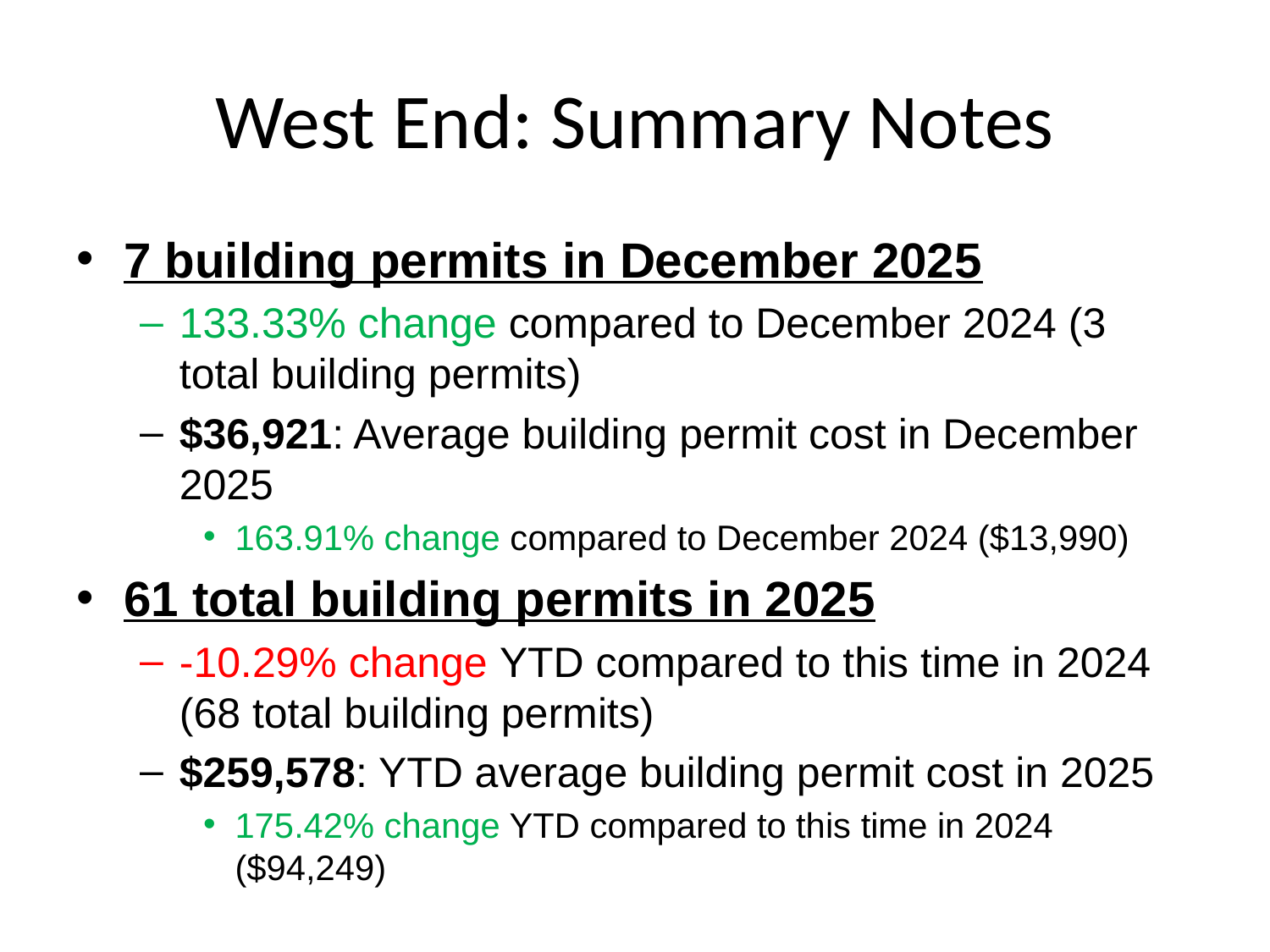

# West End: Summary Notes
7 building permits in December 2025
133.33% change compared to December 2024 (3 total building permits)
$36,921: Average building permit cost in December 2025
163.91% change compared to December 2024 ($13,990)
61 total building permits in 2025
-10.29% change YTD compared to this time in 2024 (68 total building permits)
$259,578: YTD average building permit cost in 2025
175.42% change YTD compared to this time in 2024 ($94,249)